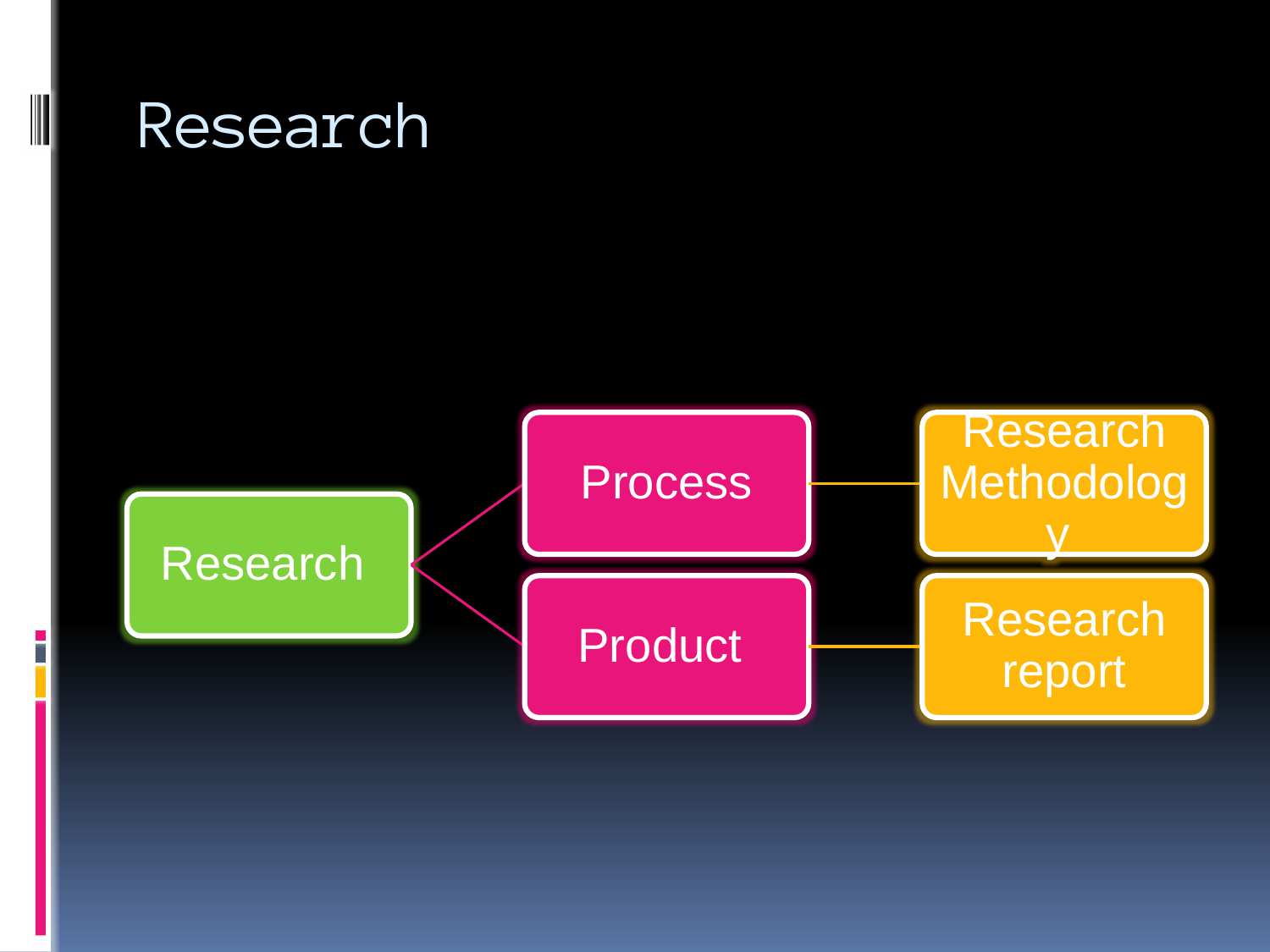

# Research
Research

Process

Research Methodology

Product

Research report